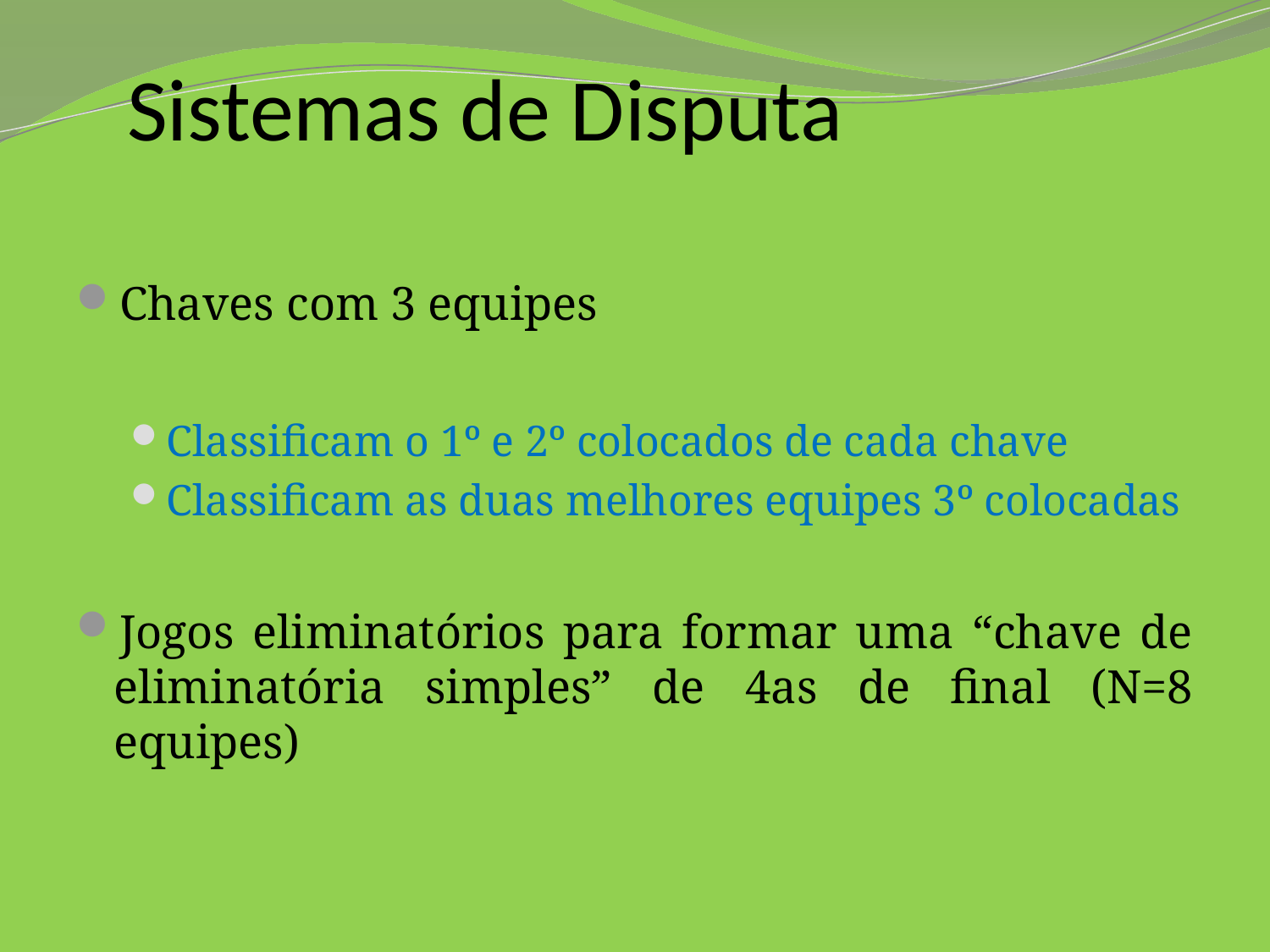

# Sistemas de Disputa
Chaves com 3 equipes

Classificam o 1º e 2º colocados de cada chave
Classificam as duas melhores equipes 3º colocadas

Jogos eliminatórios para formar uma “chave de eliminatória simples” de 4as de final (N=8 equipes)